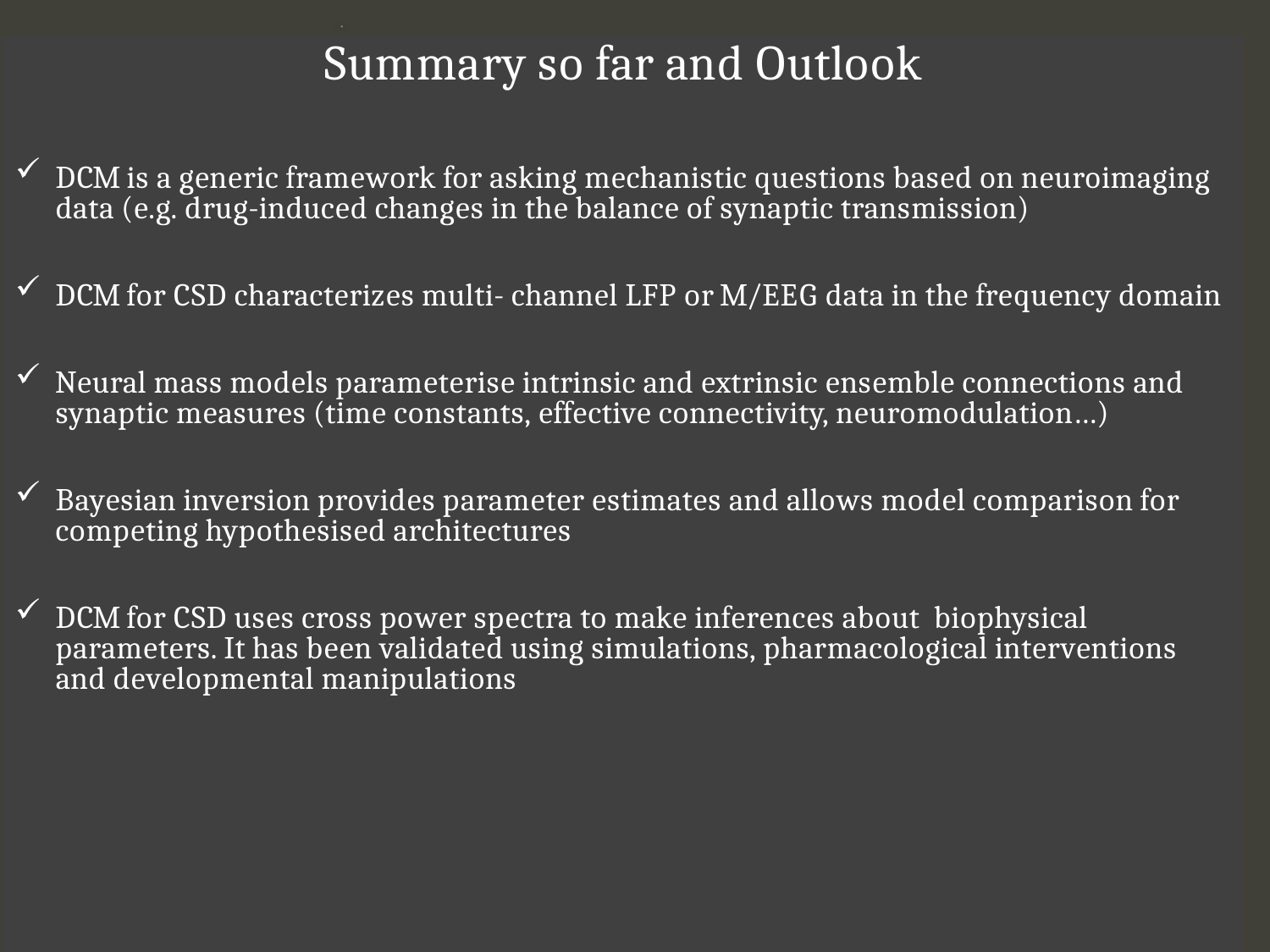

Summary so far and Outlook

DCM is a generic framework for asking mechanistic questions based on neuroimaging data (e.g. drug-induced changes in the balance of synaptic transmission)

DCM for CSD characterizes multi- channel LFP or M/EEG data in the frequency domain

Neural mass models parameterise intrinsic and extrinsic ensemble connections and synaptic measures (time constants, effective connectivity, neuromodulation…)

Bayesian inversion provides parameter estimates and allows model comparison for competing hypothesised architectures

DCM for CSD uses cross power spectra to make inferences about  biophysical parameters. It has been validated using simulations, pharmacological interventions and developmental manipulations